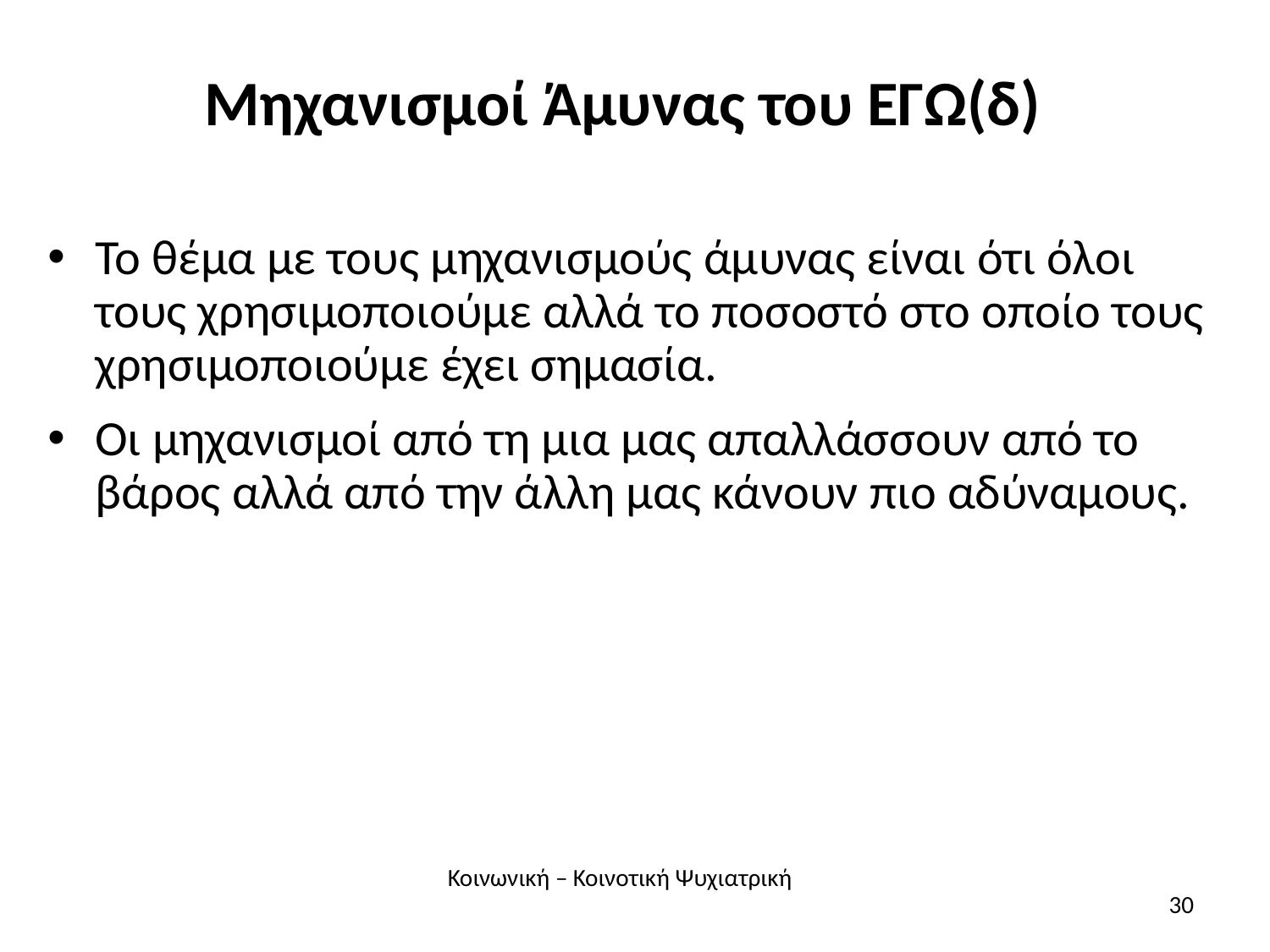

# Μηχανισμοί Άμυνας του ΕΓΩ(δ)
Το θέμα με τους μηχανισμούς άμυνας είναι ότι όλοι τους χρησιμοποιούμε αλλά το ποσοστό στο οποίο τους χρησιμοποιούμε έχει σημασία.
Οι μηχανισμοί από τη μια μας απαλλάσσουν από το βάρος αλλά από την άλλη μας κάνουν πιο αδύναμους.

Κοινωνική – Κοινοτική Ψυχιατρική
30